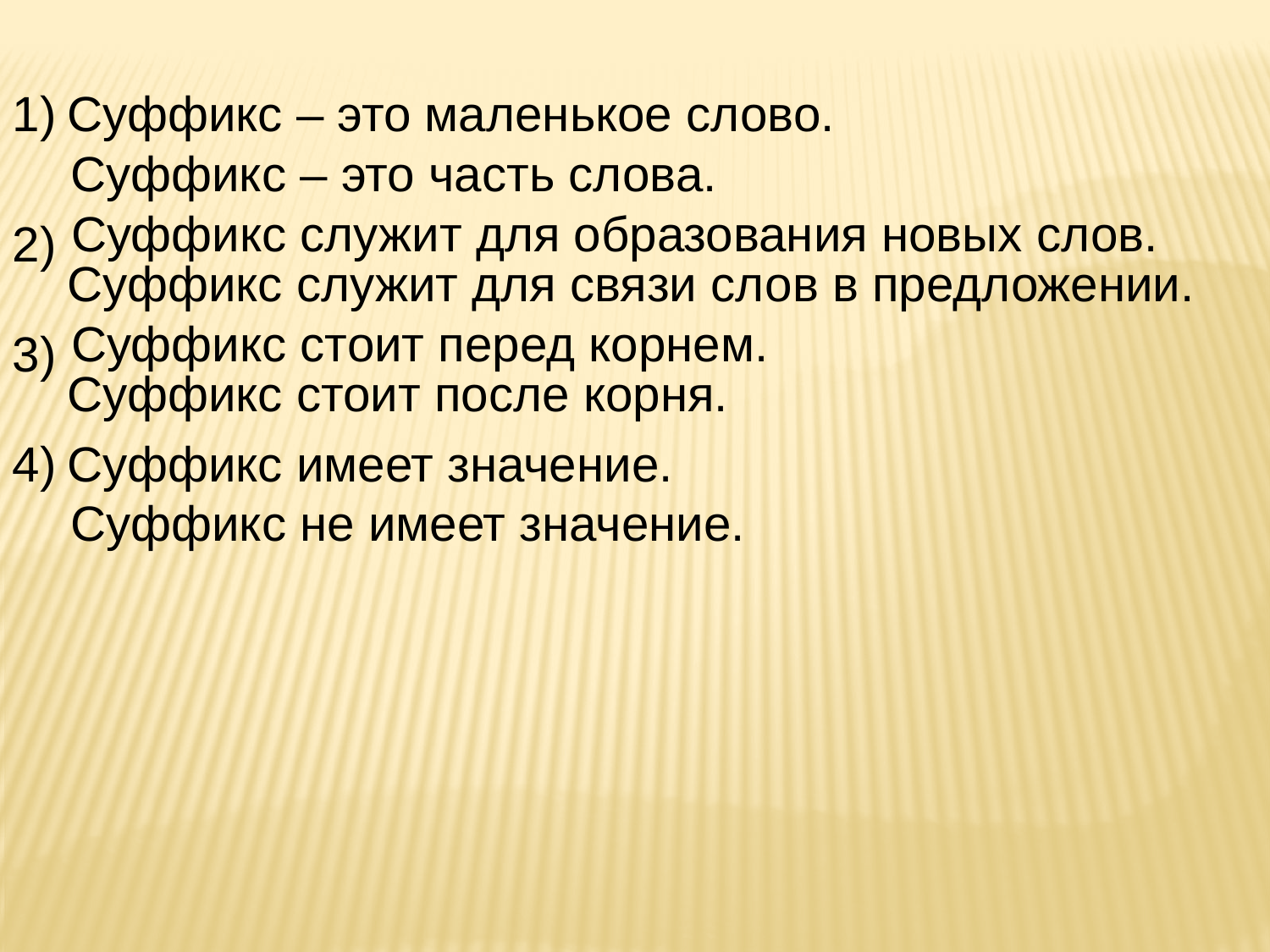

1)
Суффикс – это маленькое слово.
 Суффикс – это часть слова.
 Суффикс служит для образования новых слов.
2)
Суффикс служит для связи слов в предложении.
 Суффикс стоит перед корнем.
3)
Суффикс стоит после корня.
    Суффикс имеет значение.
4)
 Суффикс не имеет значение.